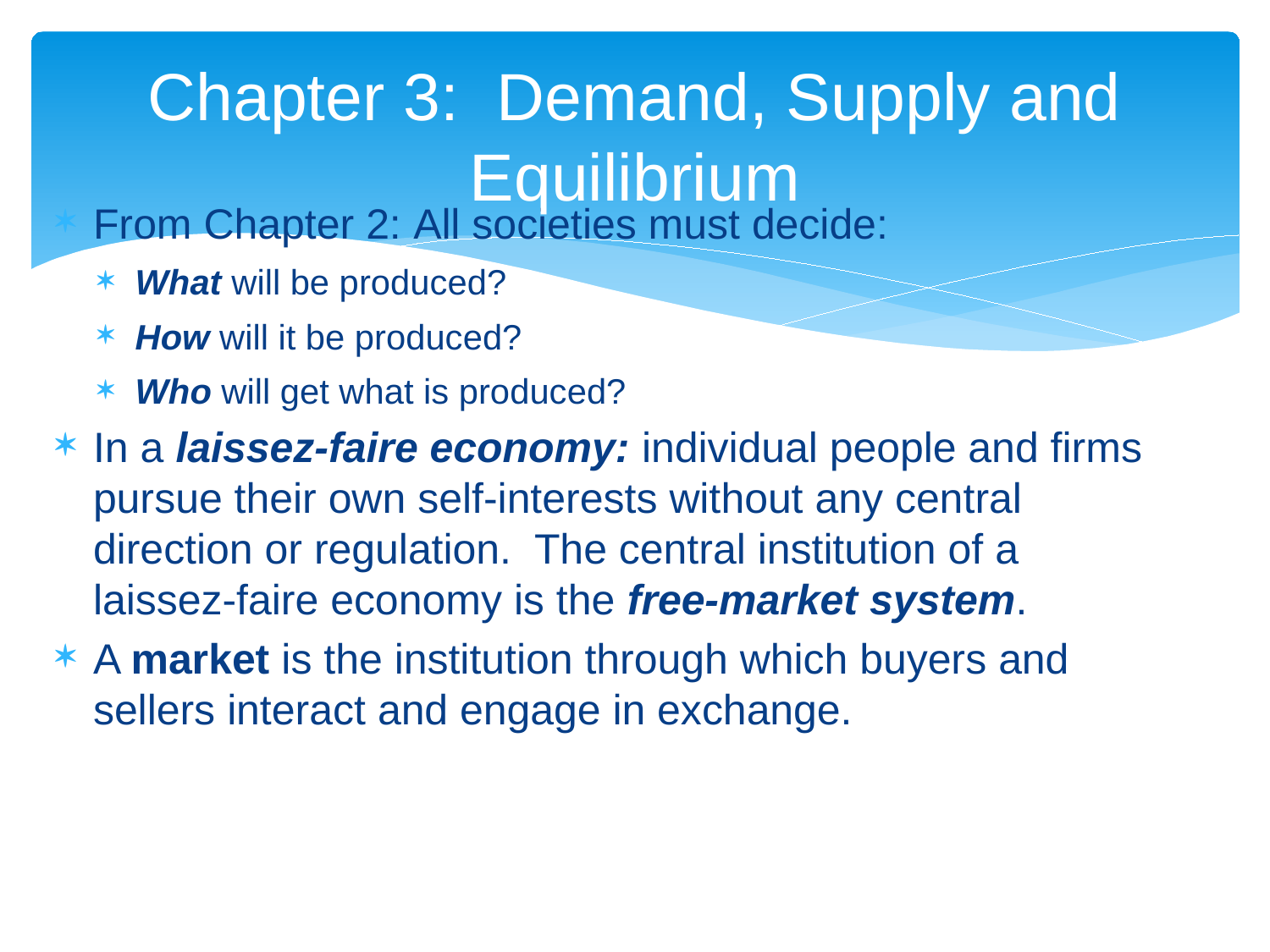

# Chapter 3:  Demand, Supply and Equilibrium
From Chapter 2: All societies must decide:
What will be produced?
How will it be produced?
Who will get what is produced?
In a laissez-faire economy: individual people and firms pursue their own self-interests without any central direction or regulation.  The central institution of a laissez-faire economy is the free-market system.
A market is the institution through which buyers and sellers interact and engage in exchange.